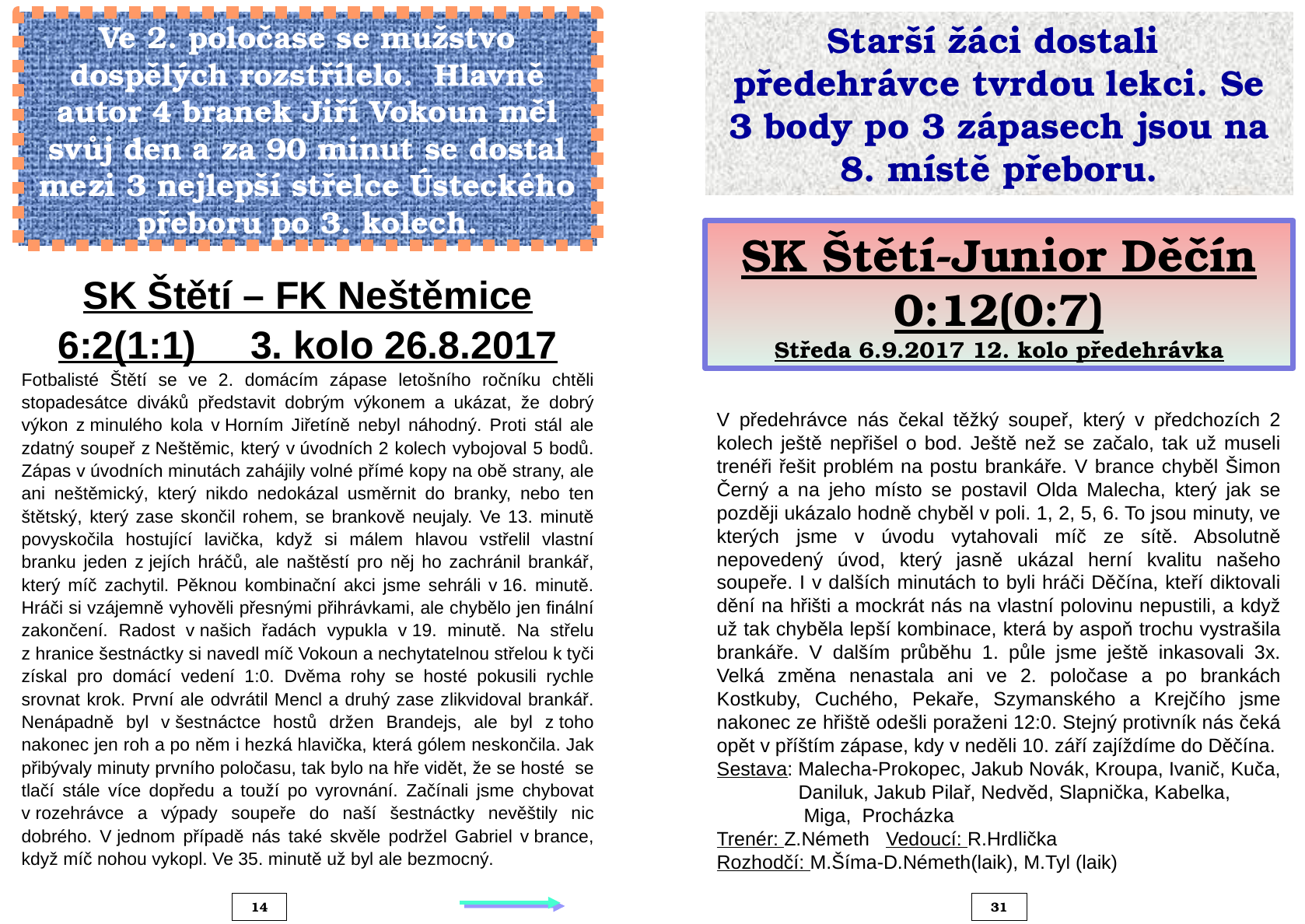

Ve 2. poločase se mužstvo dospělých rozstřílelo.  Hlavně autor 4 branek Jiří Vokoun měl svůj den a za 90 minut se dostal mezi 3 nejlepší střelce Ústeckého přeboru po 3. kolech.
Starší žáci dostali  předehrávce tvrdou lekci. Se 3 body po 3 zápasech jsou na 8. místě přeboru.
SK Štětí-Junior Děčín
0:12(0:7)
Středa 6.9.2017 12. kolo předehrávka
SK Štětí – FK Neštěmice
6:2(1:1)     3. kolo 26.8.2017
Fotbalisté Štětí se ve 2. domácím zápase letošního ročníku chtěli stopadesátce diváků představit dobrým výkonem a ukázat, že dobrý výkon z minulého kola v Horním Jiřetíně nebyl náhodný. Proti stál ale zdatný soupeř z Neštěmic, který v úvodních 2 kolech vybojoval 5 bodů. Zápas v úvodních minutách zahájily volné přímé kopy na obě strany, ale ani neštěmický, který nikdo nedokázal usměrnit do branky, nebo ten štětský, který zase skončil rohem, se brankově neujaly. Ve 13. minutě povyskočila hostující lavička, když si málem hlavou vstřelil vlastní branku jeden z jejích hráčů, ale naštěstí pro něj ho zachránil brankář, který míč zachytil. Pěknou kombinační akci jsme sehráli v 16. minutě. Hráči si vzájemně vyhověli přesnými přihrávkami, ale chybělo jen finální zakončení. Radost v našich řadách vypukla v 19. minutě. Na střelu z hranice šestnáctky si navedl míč Vokoun a nechytatelnou střelou k tyči získal pro domácí vedení 1:0. Dvěma rohy se hosté pokusili rychle srovnat krok. První ale odvrátil Mencl a druhý zase zlikvidoval brankář. Nenápadně byl v šestnáctce hostů držen Brandejs, ale byl z toho nakonec jen roh a po něm i hezká hlavička, která gólem neskončila. Jak přibývaly minuty prvního poločasu, tak bylo na hře vidět, že se hosté  se tlačí stále více dopředu a touží po vyrovnání. Začínali jsme chybovat v rozehrávce a výpady soupeře do naší šestnáctky nevěštily nic dobrého. V jednom případě nás také skvěle podržel Gabriel v brance, když míč nohou vykopl. Ve 35. minutě už byl ale bezmocný.
V předehrávce nás čekal těžký soupeř, který v předchozích 2 kolech ještě nepřišel o bod. Ještě než se začalo, tak už museli trenéři řešit problém na postu brankáře. V brance chyběl Šimon Černý a na jeho místo se postavil Olda Malecha, který jak se později ukázalo hodně chyběl v poli. 1, 2, 5, 6. To jsou minuty, ve kterých jsme v úvodu vytahovali míč ze sítě. Absolutně nepovedený úvod, který jasně ukázal herní kvalitu našeho soupeře. I v dalších minutách to byli hráči Děčína, kteří diktovali dění na hřišti a mockrát nás na vlastní polovinu nepustili, a když už tak chyběla lepší kombinace, která by aspoň trochu vystrašila brankáře. V dalším průběhu 1. půle jsme ještě inkasovali 3x. Velká změna nenastala ani ve 2. poločase a po brankách Kostkuby, Cuchého, Pekaře, Szymanského a Krejčího jsme nakonec ze hřiště odešli poraženi 12:0. Stejný protivník nás čeká opět v příštím zápase, kdy v neděli 10. září zajíždíme do Děčína.
Sestava: Malecha-Prokopec, Jakub Novák, Kroupa, Ivanič, Kuča,
               Daniluk, Jakub Pilař, Nedvěd, Slapnička, Kabelka,
                Miga,  Procházka
Trenér: Z.Németh   Vedoucí: R.Hrdlička
Rozhodčí: M.Šíma-D.Németh(laik), M.Tyl (laik)
14
31